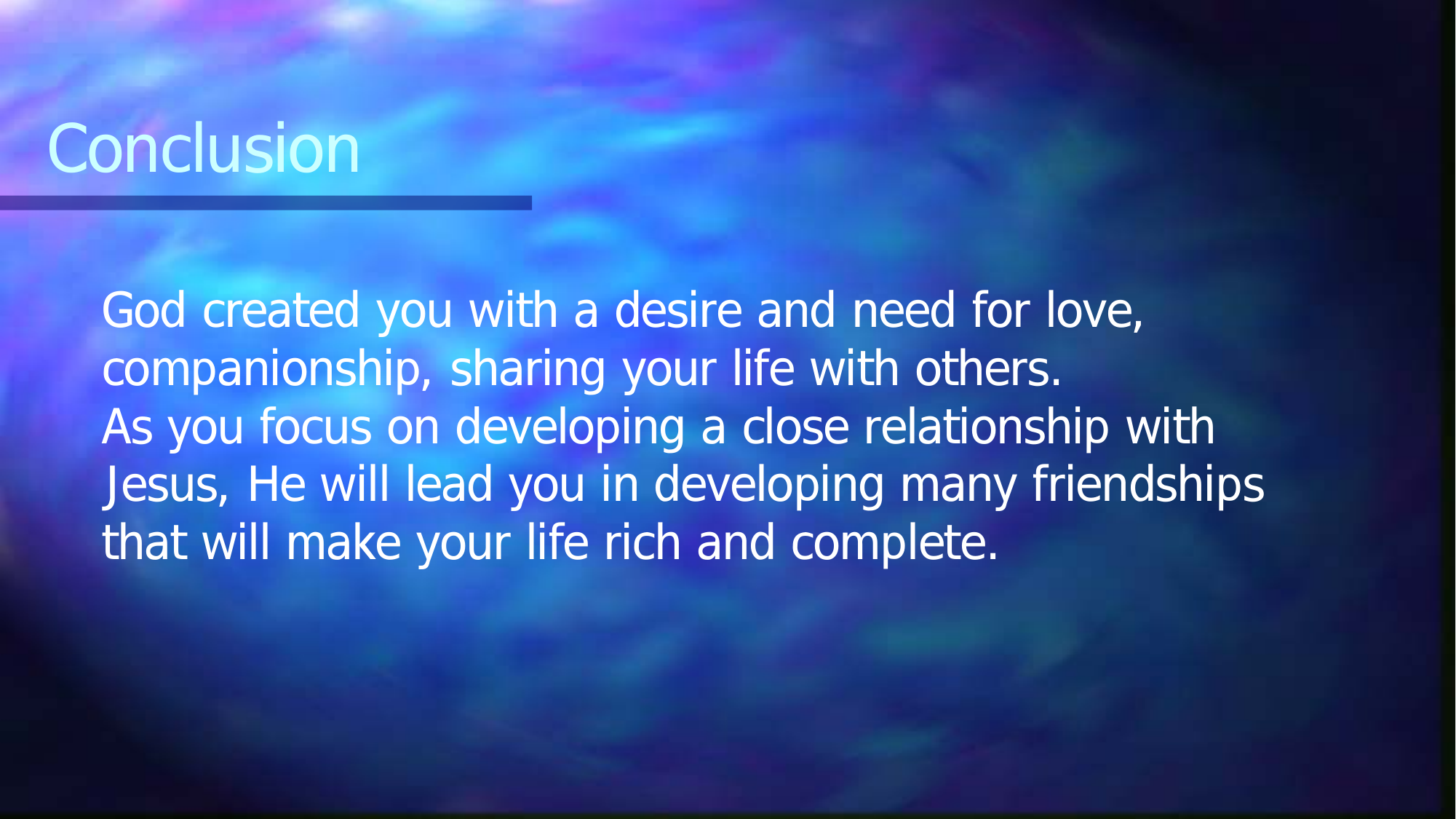

# Conclusion
God created you with a desire and need for love, companionship, sharing your life with others.
As you focus on developing a close relationship with Jesus, He will lead you in developing many friendships that will make your life rich and complete.